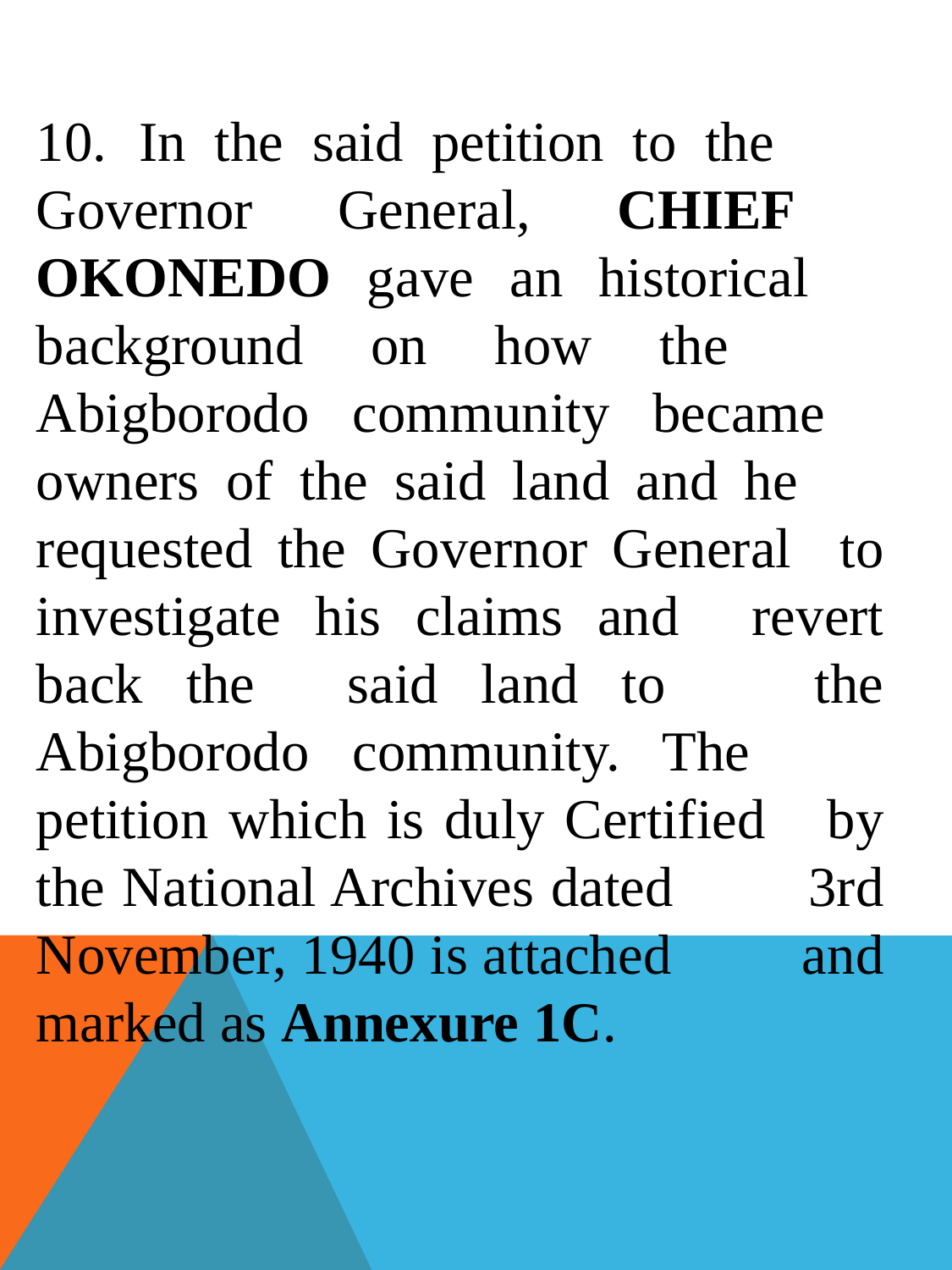

10.	In the said petition to the 	Governor General, CHIEF 	OKONEDO gave an historical 	background on how the 	Abigborodo community became 	owners of the said land and he 	requested the Governor General 	to investigate his claims and 	revert back the 	said land to 	the Abigborodo community. The 	petition which is duly Certified 	by the National Archives dated 	3rd November, 1940 is attached 	and marked as Annexure 1C.